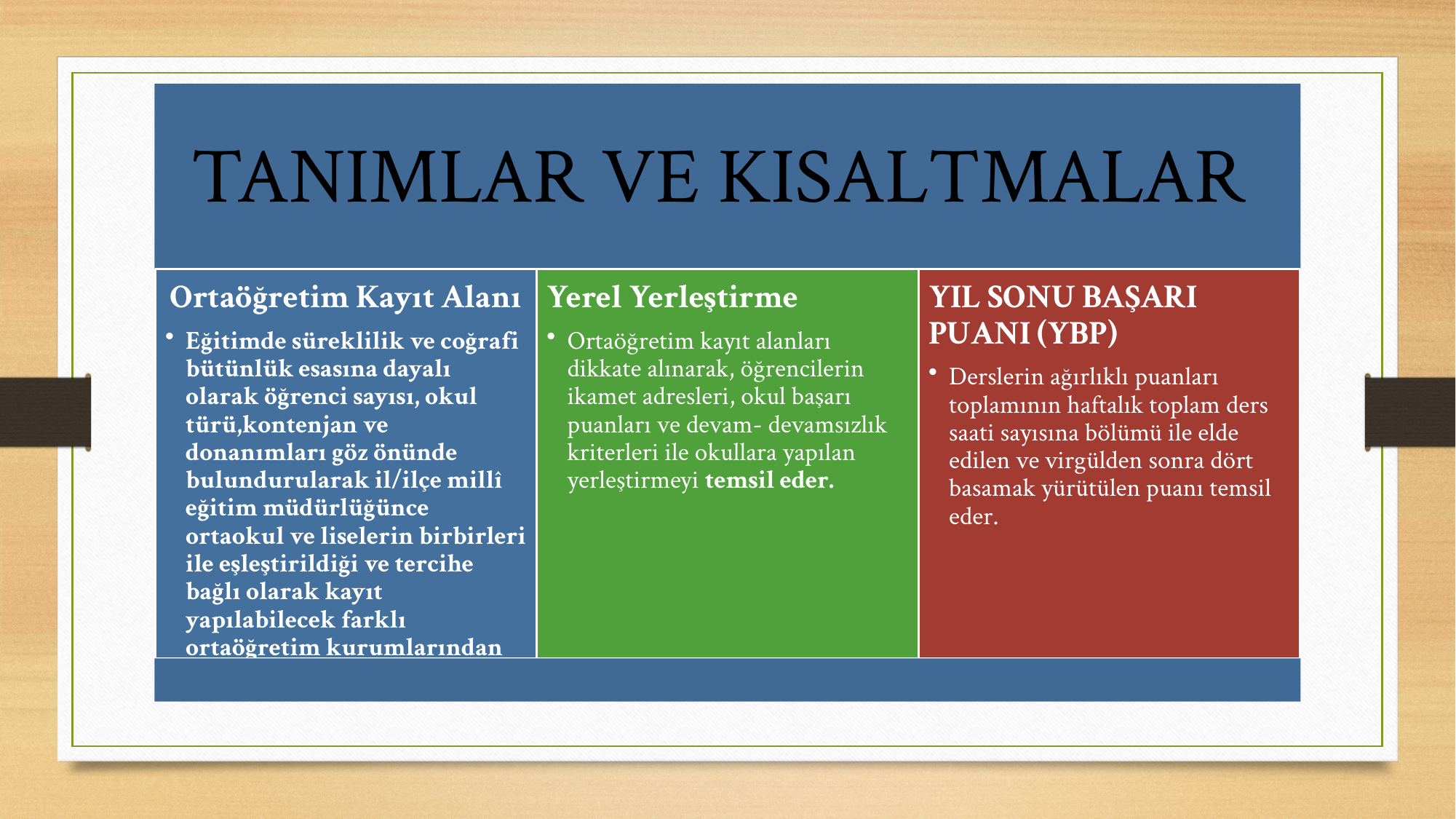

TANIMLAR VE KISALTMALAR
Ortaöğretim Kayıt Alanı
Eğitimde süreklilik ve coğrafi bütünlük esasına dayalı olarak öğrenci sayısı, okul türü,kontenjan ve donanımları göz önünde bulundurularak il/ilçe millî eğitim müdürlüğünce ortaokul ve liselerin birbirleri ile eşleştirildiği ve tercihe bağlı olarak kayıt yapılabilecek farklı ortaöğretim kurumlarından oluşturulan alanı temsil eder.
Yerel Yerleştirme
Ortaöğretim kayıt alanları dikkate alınarak, öğrencilerin ikamet adresleri, okul başarı puanları ve devam- devamsızlık kriterleri ile okullara yapılan yerleştirmeyi temsil eder.
YIL SONU BAŞARI PUANI (YBP)
Derslerin ağırlıklı puanları toplamının haftalık toplam ders saati sayısına bölümü ile elde edilen ve virgülden sonra dört basamak yürütülen puanı temsil eder.
#